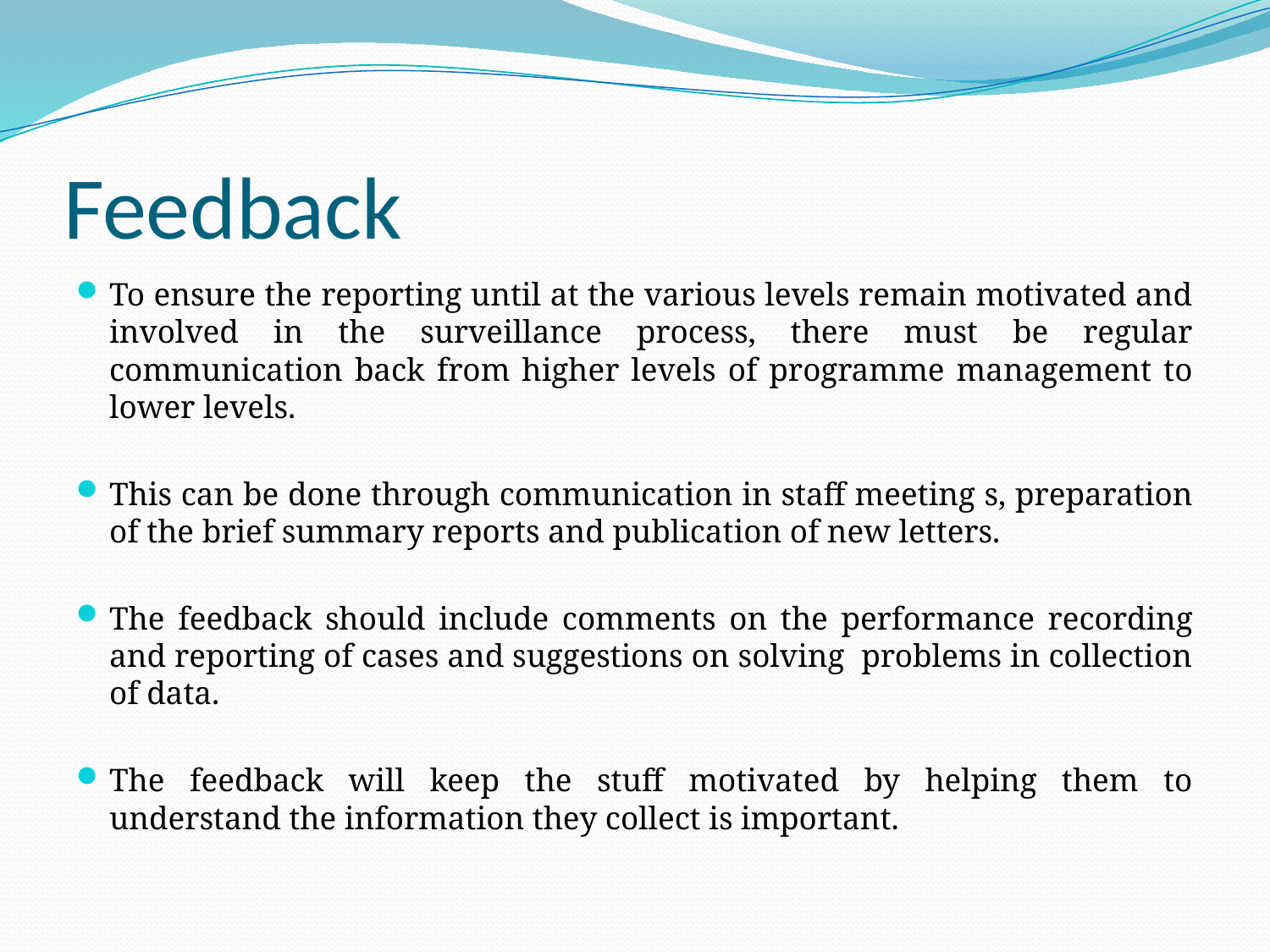

# Feedback
To ensure the reporting until at the various levels remain motivated and involved in the surveillance process, there must be regular communication back from higher levels of programme management to lower levels.

This can be done through communication in staff meeting s, preparation of the brief summary reports and publication of new letters.

The feedback should include comments on the performance recording and reporting of cases and suggestions on solving  problems in collection of data.

The feedback will keep the stuff motivated by helping them to understand the information they collect is important.